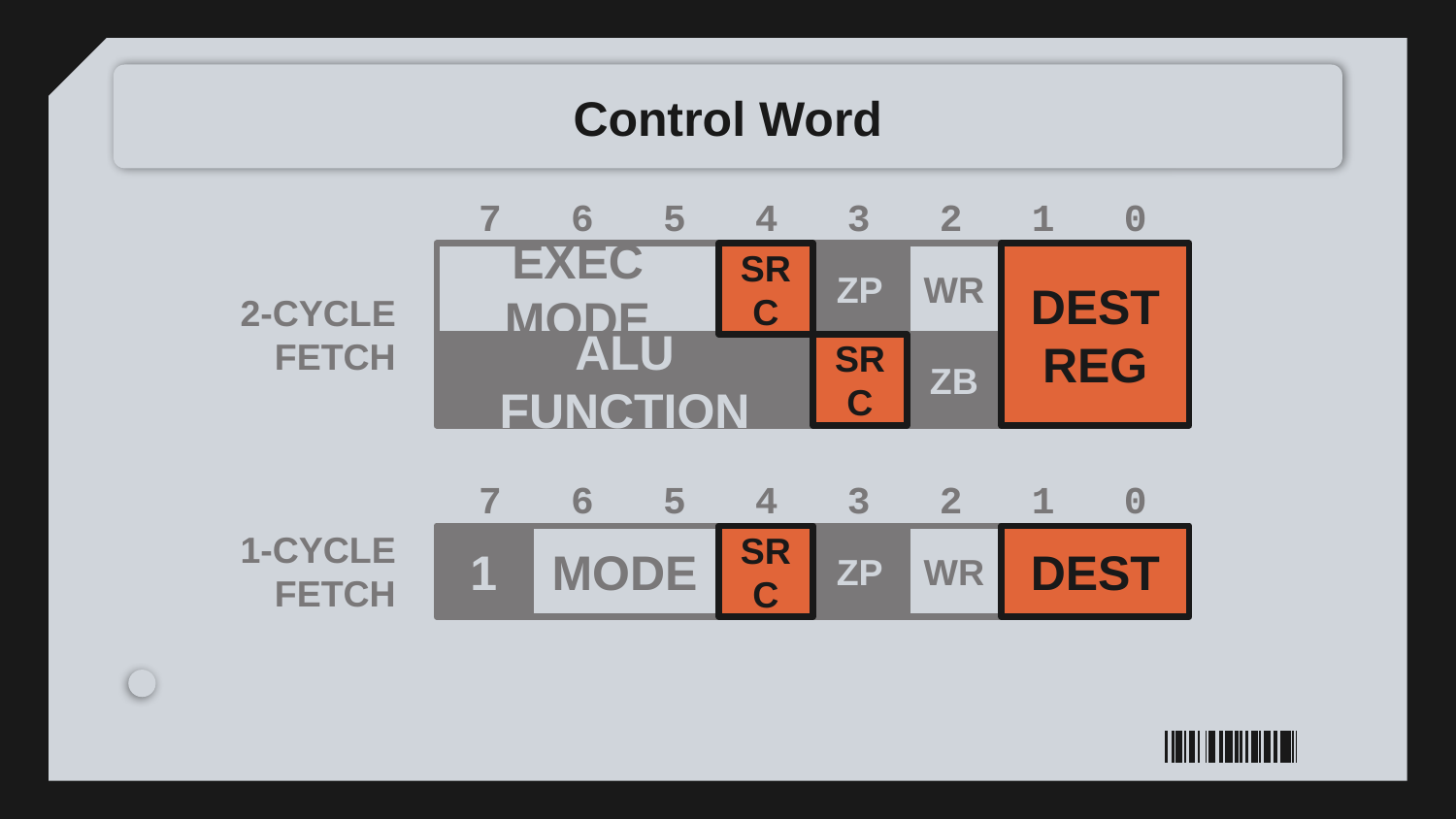

Control Word
7   6   5   4   3   2   1   0
EXEC MODE
SRC
ZP
WR
DEST REG
2-CYCLE FETCH
ALU FUNCTION
SRC
ZB
7   6   5   4   3   2   1   0
1-CYCLE FETCH
1
MODE
SRC
ZP
WR
DEST